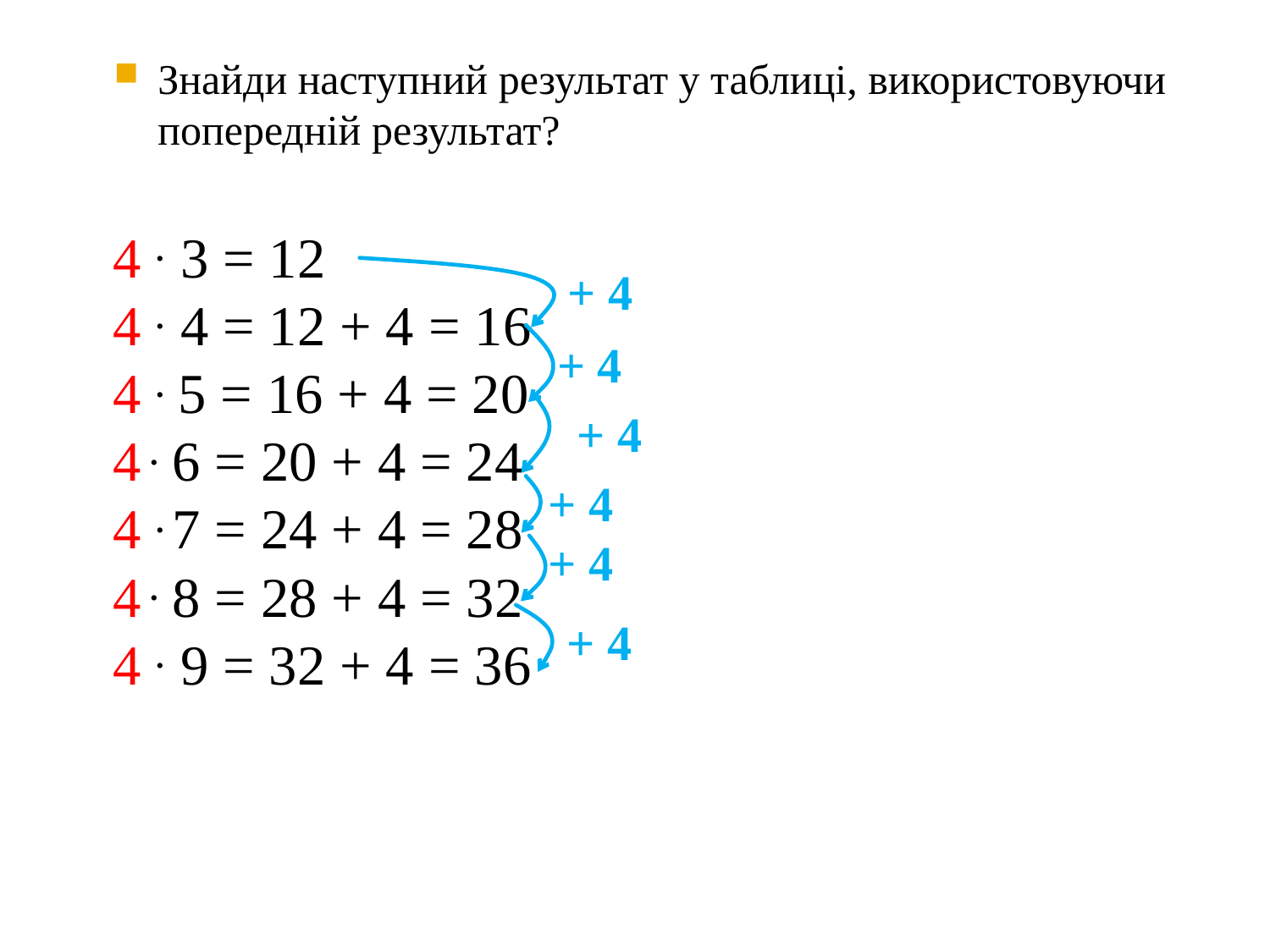

Знайди наступний результат у таблиці, використовуючи попередній результат?

4 .  3 = 12
4 .  4 = 12 + 4 = 16
4 . 5 = 16 + 4 = 20
4 . 6 = 20 + 4 = 24
4 . 7 = 24 + 4 = 28
4 . 8 = 28 + 4 = 32
4 .  9 = 32 + 4 = 36
+ 4

+ 4

+ 4

+ 4

+ 4

+ 4